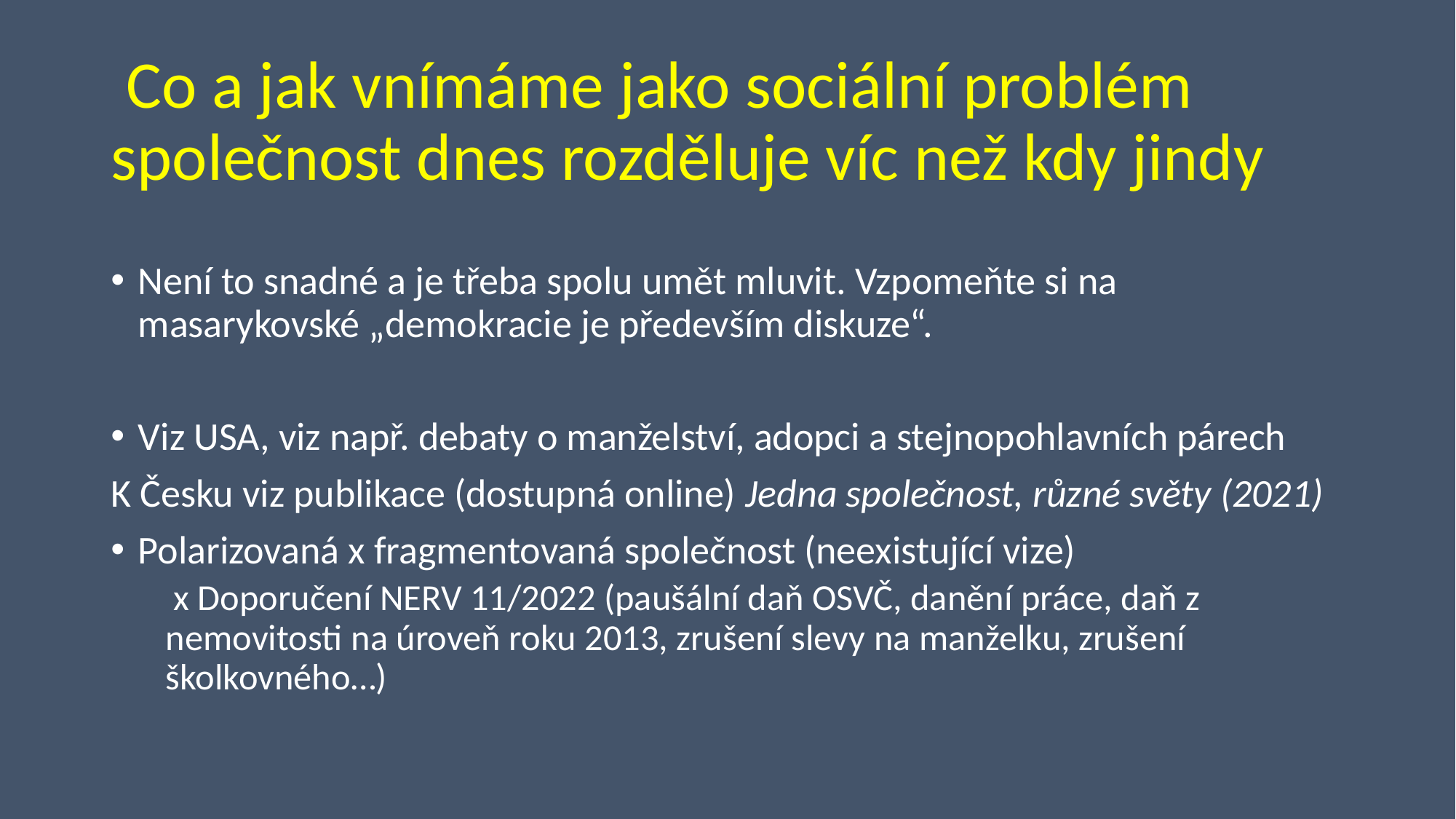

# Co a jak vnímáme jako sociální problém společnost dnes rozděluje víc než kdy jindy
Není to snadné a je třeba spolu umět mluvit. Vzpomeňte si na masarykovské „demokracie je především diskuze“.

Viz USA, viz např. debaty o manželství, adopci a stejnopohlavních párech
K Česku viz publikace (dostupná online) Jedna společnost, různé světy (2021)
Polarizovaná x fragmentovaná společnost (neexistující vize)
 x Doporučení NERV 11/2022 (paušální daň OSVČ, danění práce, daň z nemovitosti na úroveň roku 2013, zrušení slevy na manželku, zrušení školkovného…)